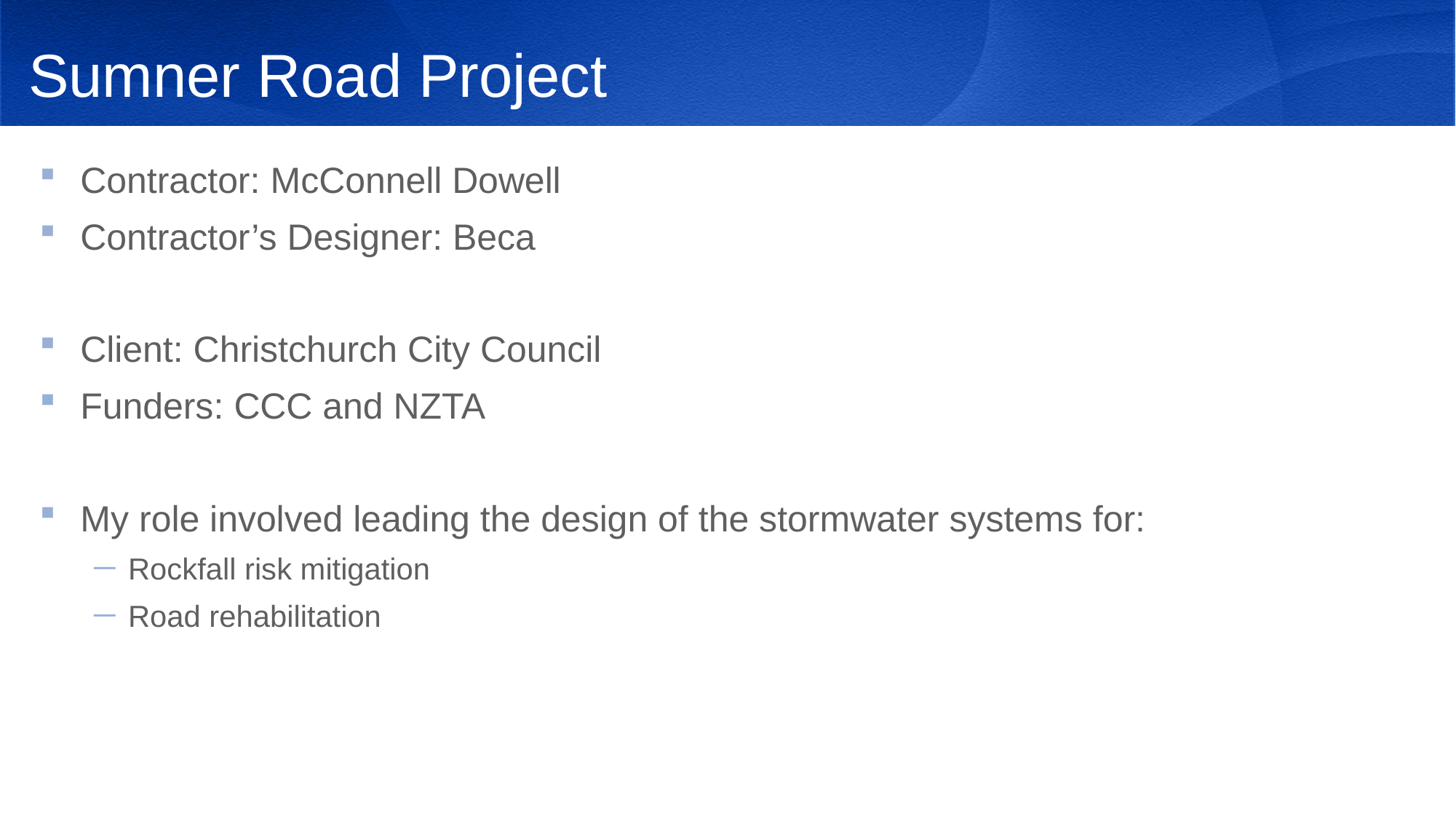

# Sumner Road Project
Contractor: McConnell Dowell
Contractor’s Designer: Beca

Client: Christchurch City Council
Funders: CCC and NZTA

My role involved leading the design of the stormwater systems for:
Rockfall risk mitigation
Road rehabilitation